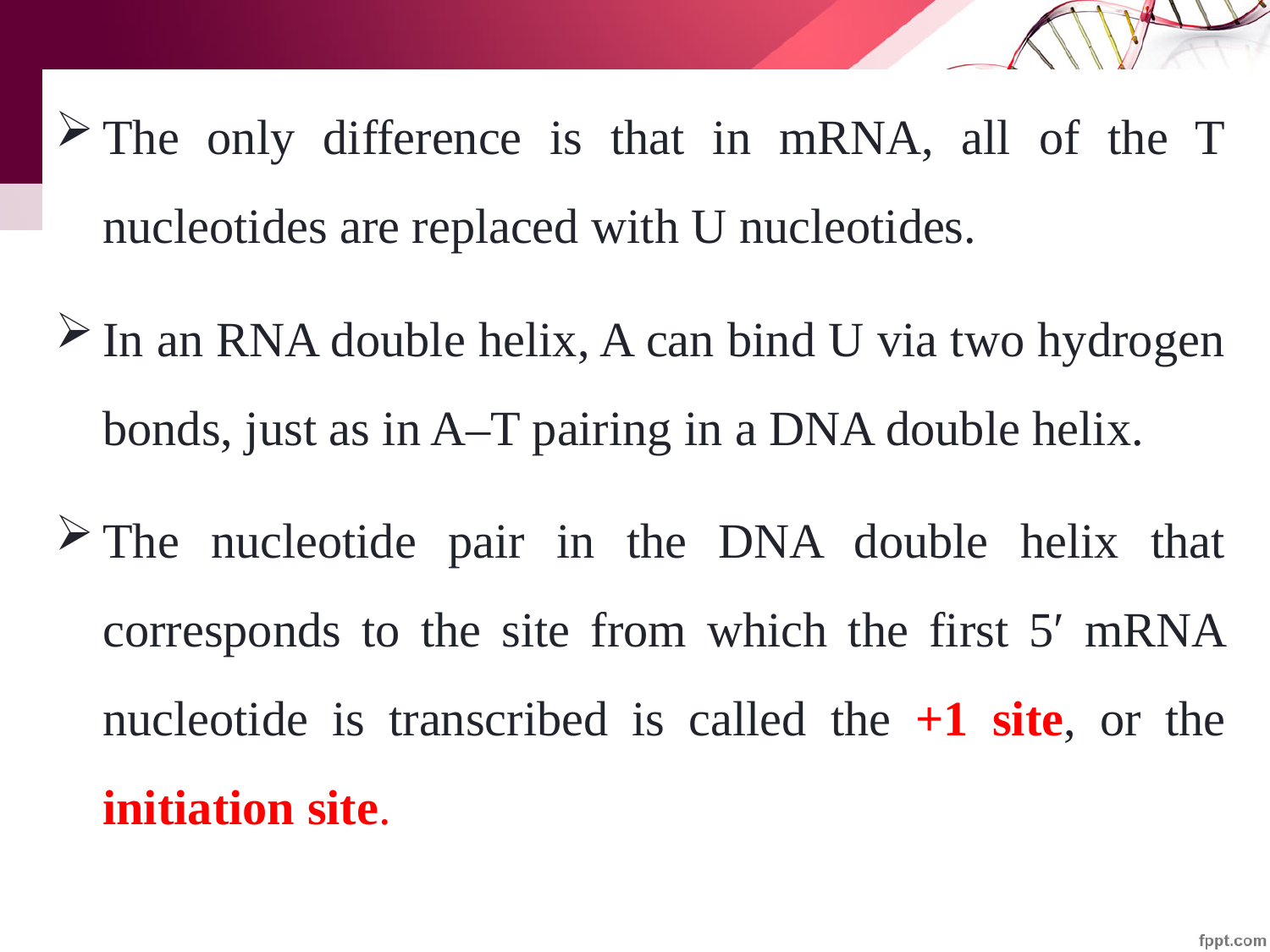

The only difference is that in mRNA, all of the T nucleotides are replaced with U nucleotides.
In an RNA double helix, A can bind U via two hydrogen bonds, just as in A–T pairing in a DNA double helix.
The nucleotide pair in the DNA double helix that corresponds to the site from which the first 5′ mRNA nucleotide is transcribed is called the +1 site, or the initiation site.